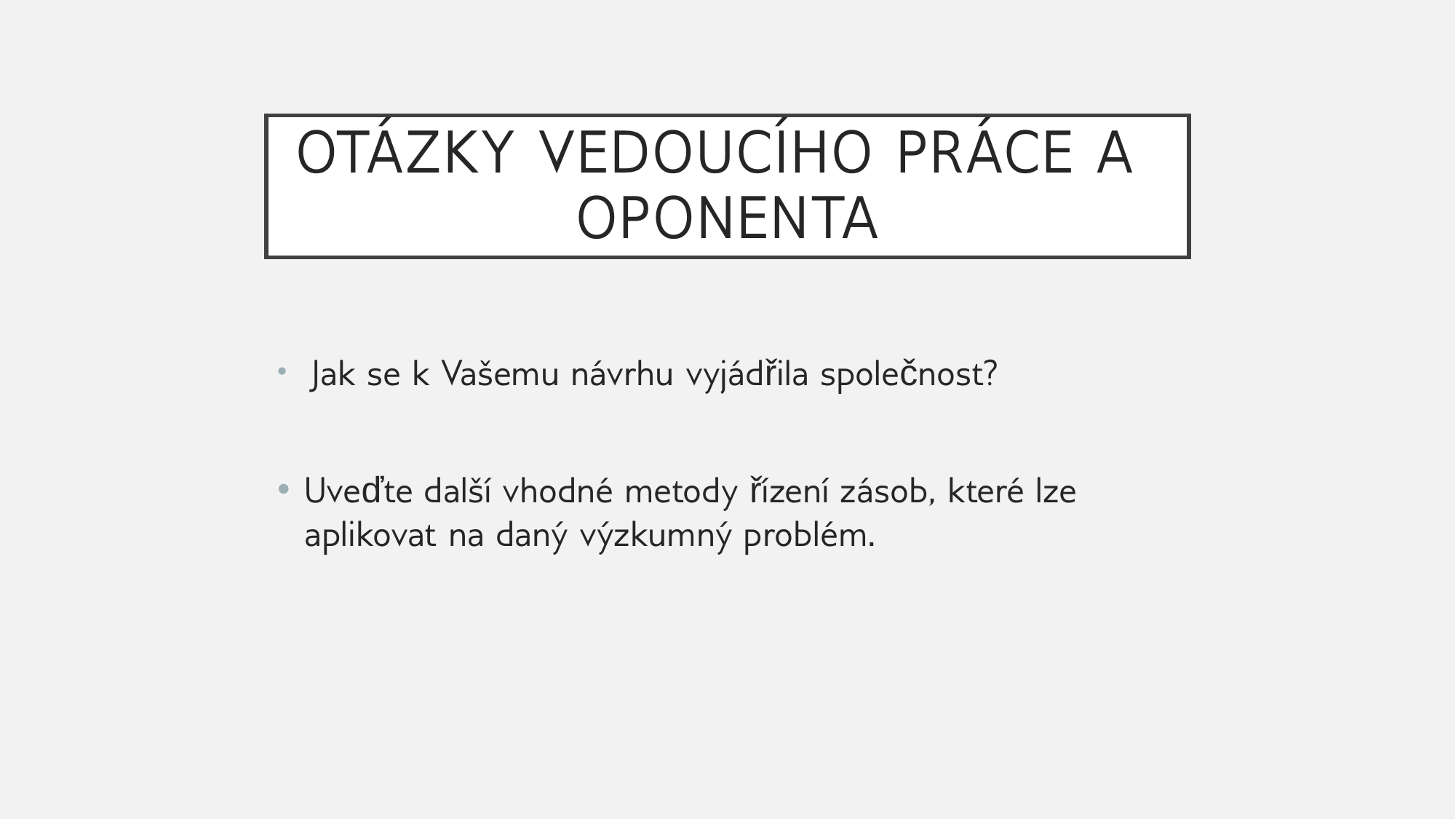

# Otázky Vedoucího práce a  oponenta
 Jak se k Vašemu návrhu vyjádřila společnost?

Uveďte další vhodné metody řízení zásob, které lze aplikovat na daný výzkumný problém.